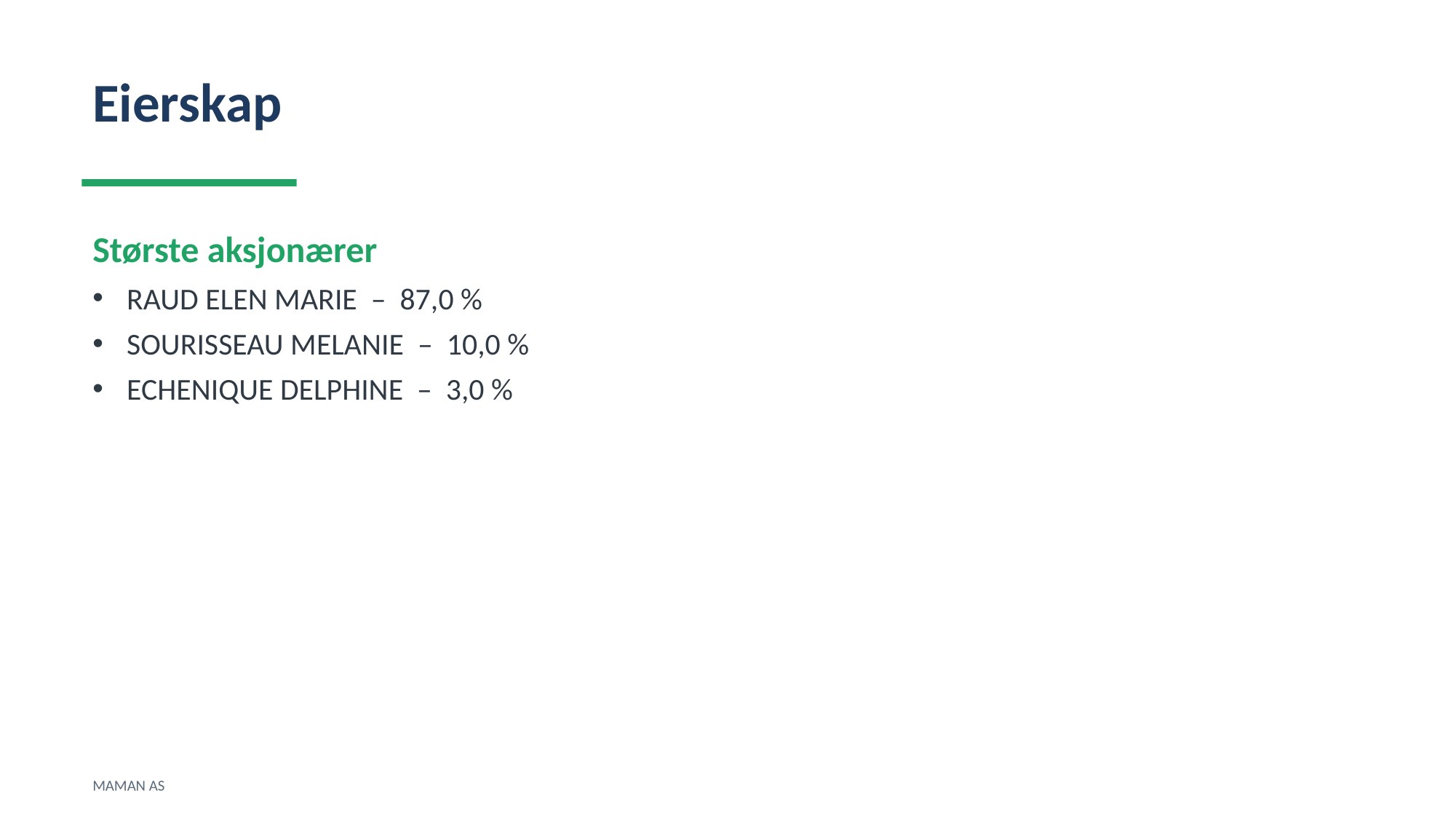

Eierskap

Største aksjonærer
RAUD ELEN MARIE  –  87,0 %
SOURISSEAU MELANIE  –  10,0 %
ECHENIQUE DELPHINE  –  3,0 %
MAMAN AS